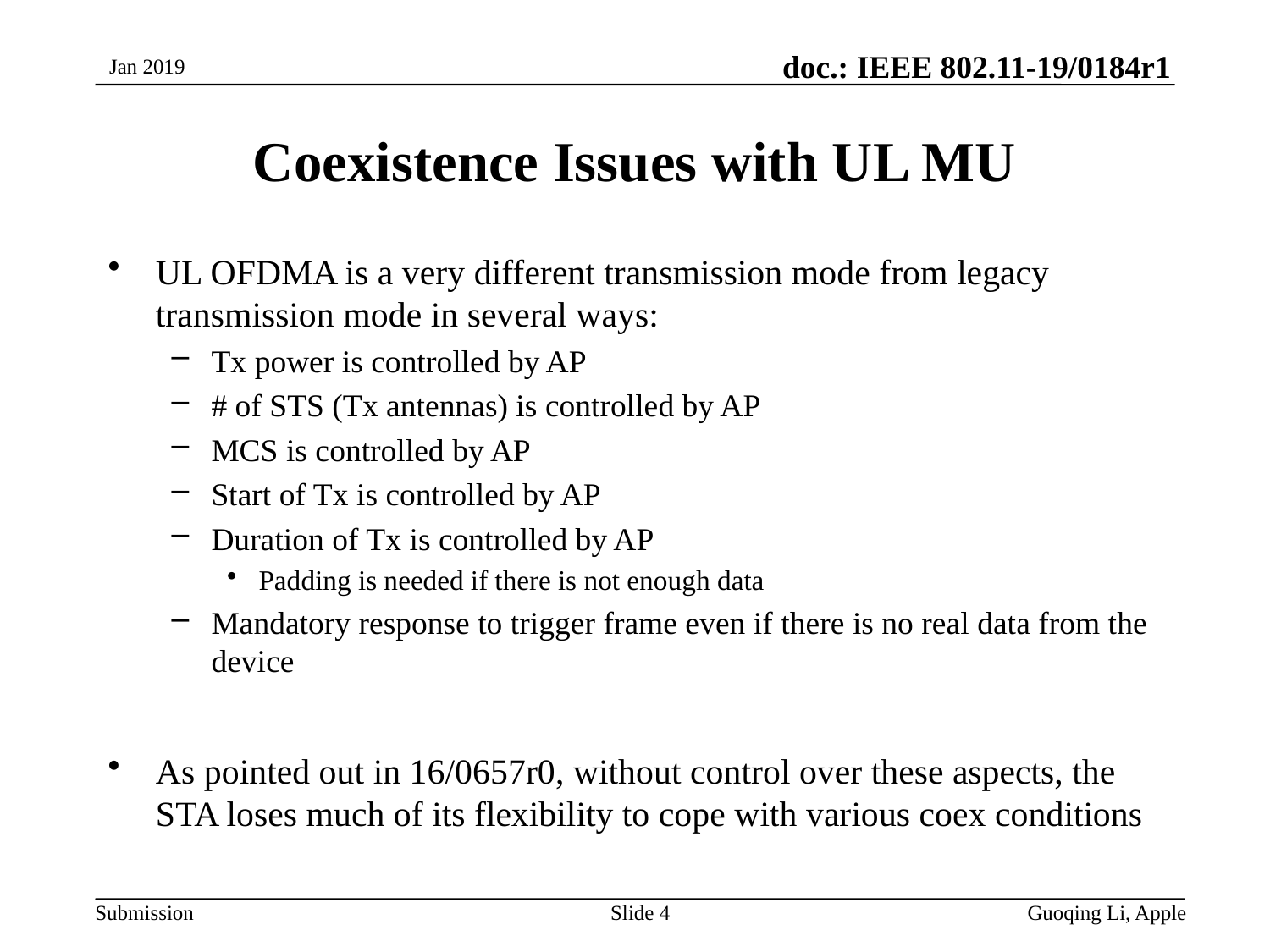

Jan 2019
# Coexistence Issues with UL MU
UL OFDMA is a very different transmission mode from legacy transmission mode in several ways:
Tx power is controlled by AP
# of STS (Tx antennas) is controlled by AP
MCS is controlled by AP
Start of Tx is controlled by AP
Duration of Tx is controlled by AP
Padding is needed if there is not enough data
Mandatory response to trigger frame even if there is no real data from the device

As pointed out in 16/0657r0, without control over these aspects, the STA loses much of its flexibility to cope with various coex conditions

Slide 4
Guoqing Li, Apple